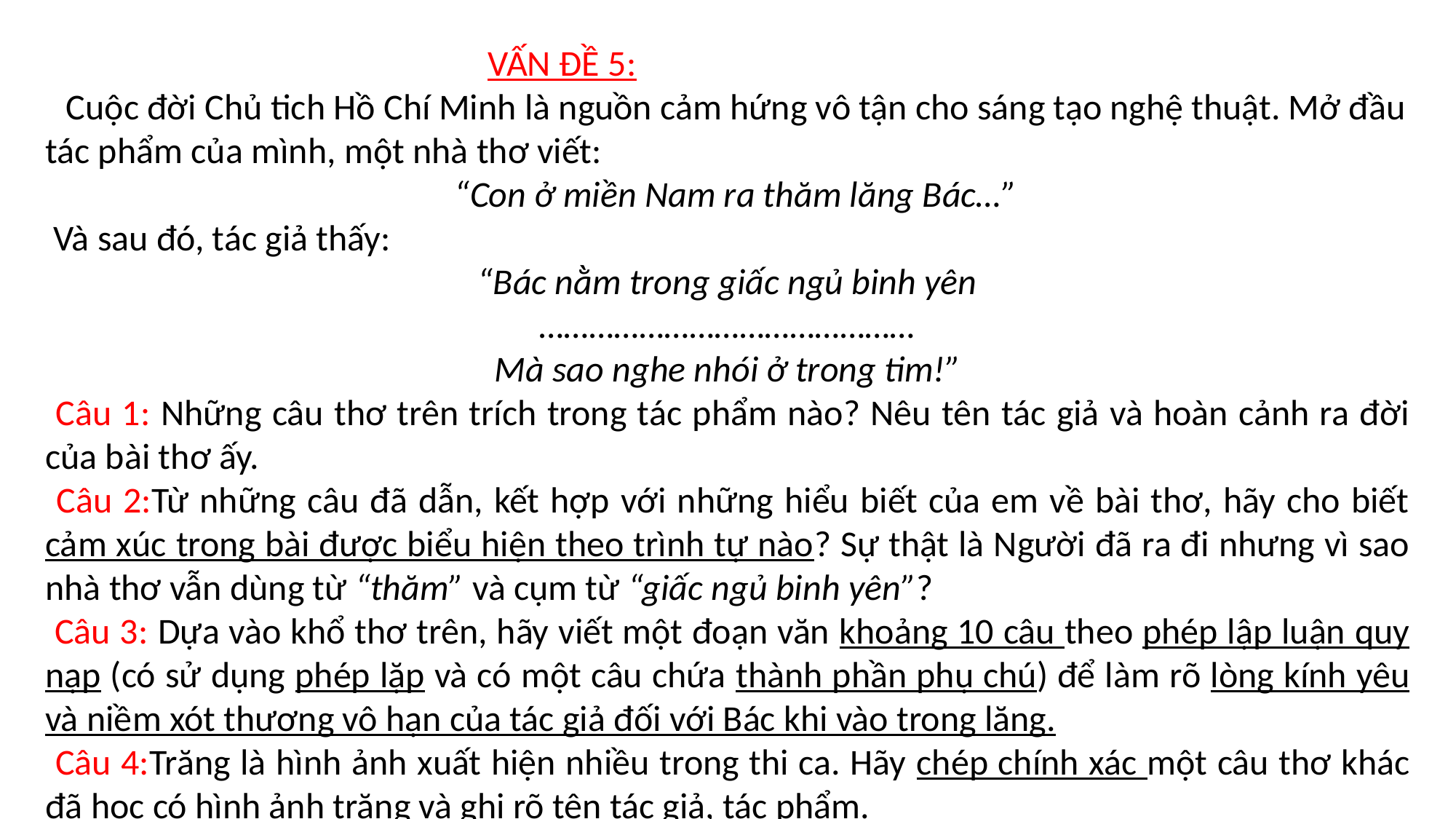

VẤN ĐỀ 5:
   Cuộc đời Chủ tich Hồ Chí Minh là nguồn cảm hứng vô tận cho sáng tạo nghệ thuật. Mở đầu tác phẩm của mình, một nhà thơ viết:
  “Con ở miền Nam ra thăm lăng Bác…”
 Và sau đó, tác giả thấy:
“Bác nằm trong giấc ngủ binh yên
………………………………………
Mà sao nghe nhói ở trong tim!”
 Câu 1: Những câu thơ trên trích trong tác phẩm nào? Nêu tên tác giả và hoàn cảnh ra đời của bài thơ ấy.
 Câu 2:Từ những câu đã dẫn, kết hợp với những hiểu biết của em về bài thơ, hãy cho biết cảm xúc trong bài được biểu hiện theo trình tự nào? Sự thật là Người đã ra đi nhưng vì sao nhà thơ vẫn dùng từ “thăm” và cụm từ “giấc ngủ binh yên”?
 Câu 3: Dựa vào khổ thơ trên, hãy viết một đoạn văn khoảng 10 câu theo phép lập luận quy nạp (có sử dụng phép lặp và có một câu chứa thành phần phụ chú) để làm rõ lòng kính yêu và niềm xót thương vô hạn của tác giả đối với Bác khi vào trong lăng.
 Câu 4:Trăng là hình ảnh xuất hiện nhiều trong thi ca. Hãy chép chính xác một câu thơ khác đã học có hình ảnh trăng và ghi rõ tên tác giả, tác phẩm.